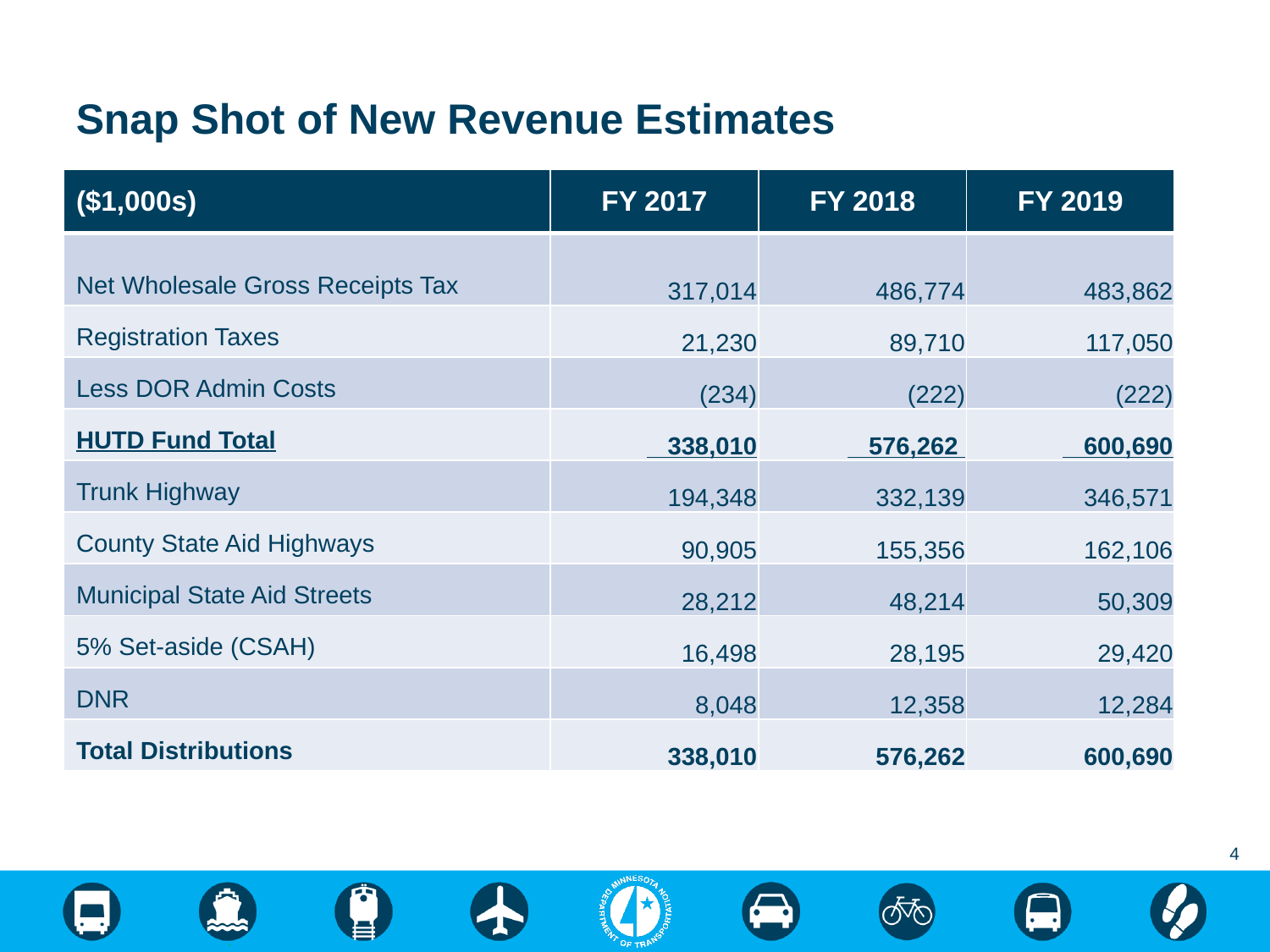

# Snap Shot of New Revenue Estimates
| ($1,000s) | FY 2017 | FY 2018 | FY 2019 |
| --- | --- | --- | --- |
| Net Wholesale Gross Receipts Tax | 317,014 | 486,774 | 483,862 |
| Registration Taxes | 21,230 | 89,710 | 117,050 |
| Less DOR Admin Costs | (234) | (222) | (222) |
| HUTD Fund Total | 338,010 | 576,262 | 600,690 |
| Trunk Highway | 194,348 | 332,139 | 346,571 |
| County State Aid Highways | 90,905 | 155,356 | 162,106 |
| Municipal State Aid Streets | 28,212 | 48,214 | 50,309 |
| 5% Set-aside (CSAH) | 16,498 | 28,195 | 29,420 |
| DNR | 8,048 | 12,358 | 12,284 |
| Total Distributions | 338,010 | 576,262 | 600,690 |
4